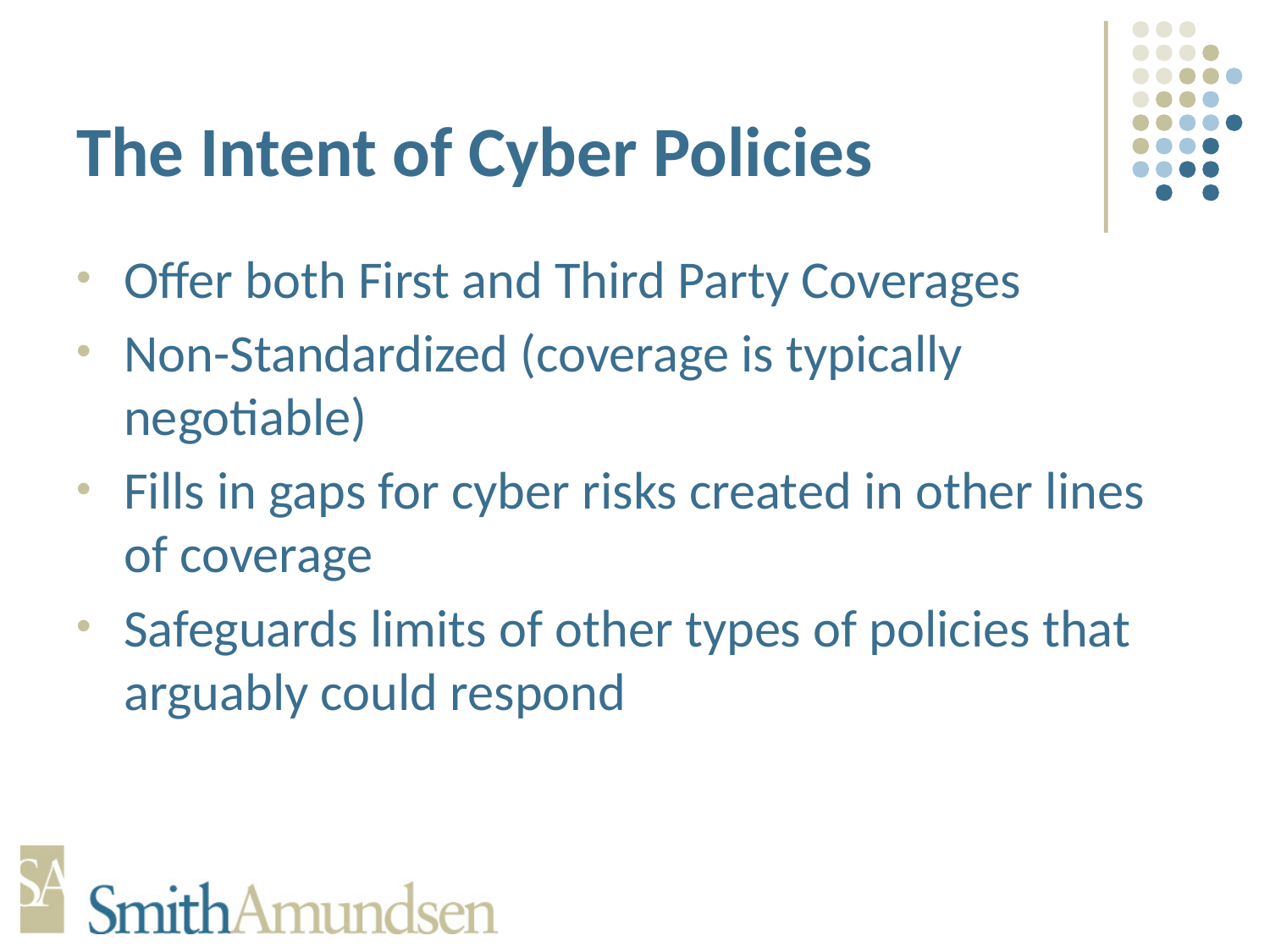

# The Intent of Cyber Policies
Offer both First and Third Party Coverages
Non-Standardized (coverage is typically negotiable)
Fills in gaps for cyber risks created in other lines of coverage
Safeguards limits of other types of policies that arguably could respond